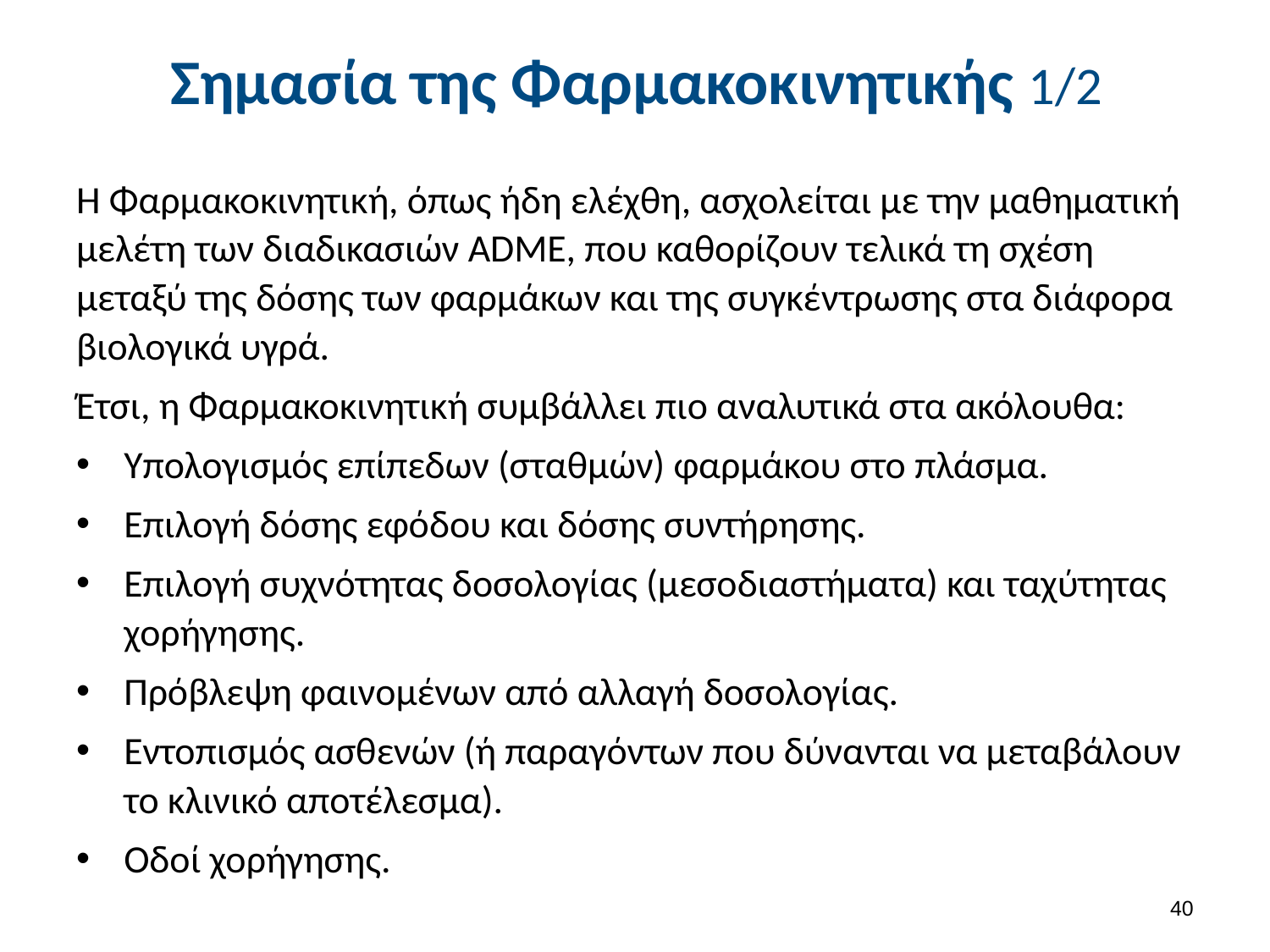

# Σημασία της Φαρμακοκινητικής 1/2
Η Φαρμακοκινητική, όπως ήδη ελέχθη, ασχολείται με την μαθηματική μελέτη των διαδικασιών ADME, που καθορίζουν τελικά τη σχέση μεταξύ της δόσης των φαρμάκων και της συγκέ­ντρωσης στα διάφορα βιολογικά υγρά.
Έτσι, η Φαρμακοκινητική συμβάλλει πιο αναλυτικά στα ακόλουθα:
Υπολογισμός επίπεδων (σταθμών) φαρμάκου στο πλάσμα.
Επιλογή δόσης εφόδου και δόσης συντήρησης.
Επιλογή συχνότητας δοσολογίας (μεσοδιαστήματα) και ταχύτητας χορήγησης.
Πρόβλεψη φαινομένων από αλλαγή δοσολογίας.
Εντοπισμός ασθενών (ή παραγόντων που δύνανται να μεταβάλουν το κλινικό απο­τέλεσμα).
Οδοί χορήγησης.
40